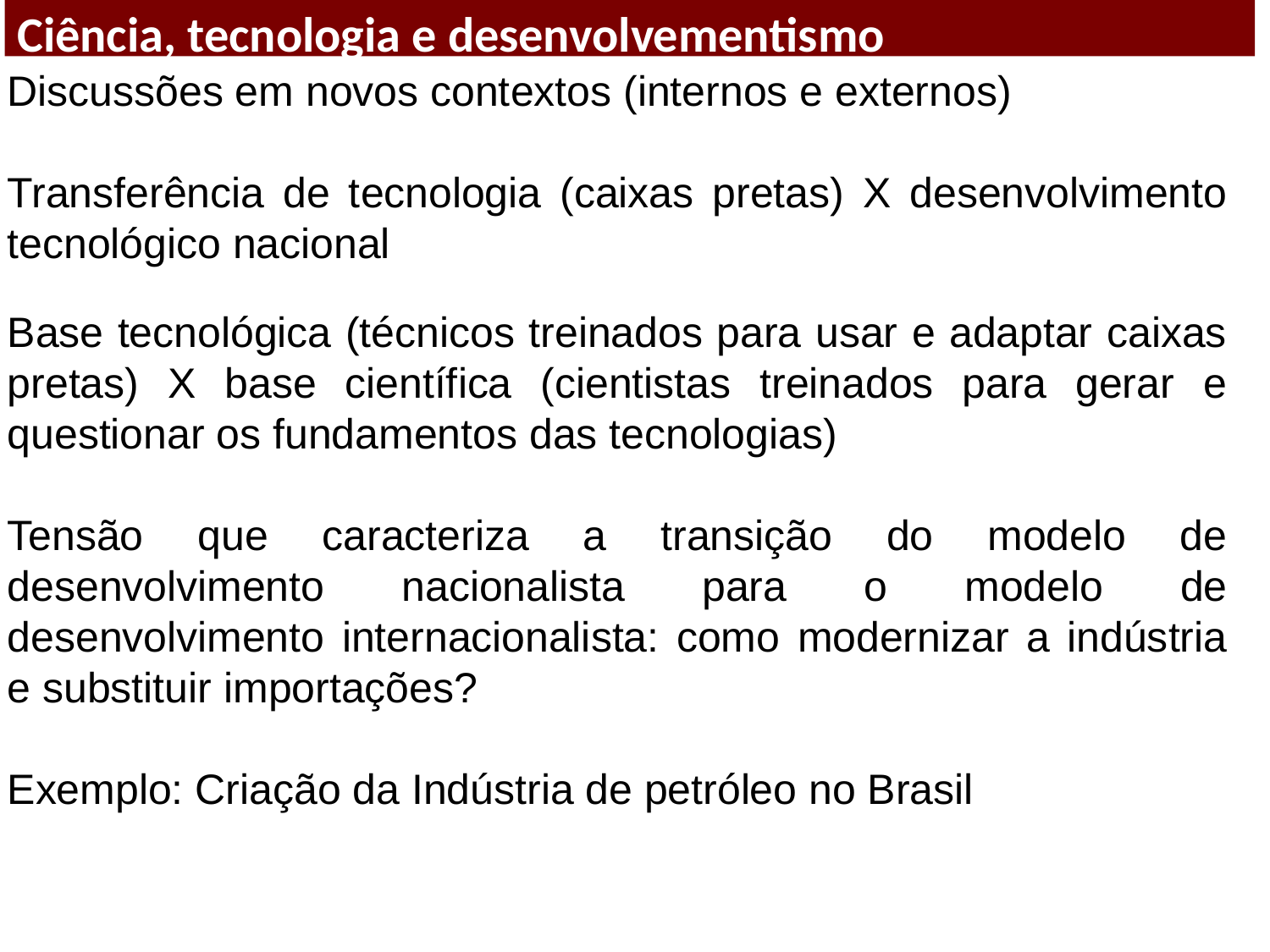

Ciência, tecnologia e desenvolvementismo
Discussões em novos contextos (internos e externos)

Transferência de tecnologia (caixas pretas) X desenvolvimento tecnológico nacional

Base tecnológica (técnicos treinados para usar e adaptar caixas pretas) X base científica (cientistas treinados para gerar e questionar os fundamentos das tecnologias)

Tensão que caracteriza a transição do modelo de desenvolvimento nacionalista para o modelo de desenvolvimento internacionalista: como modernizar a indústria e substituir importações?

Exemplo: Criação da Indústria de petróleo no Brasil